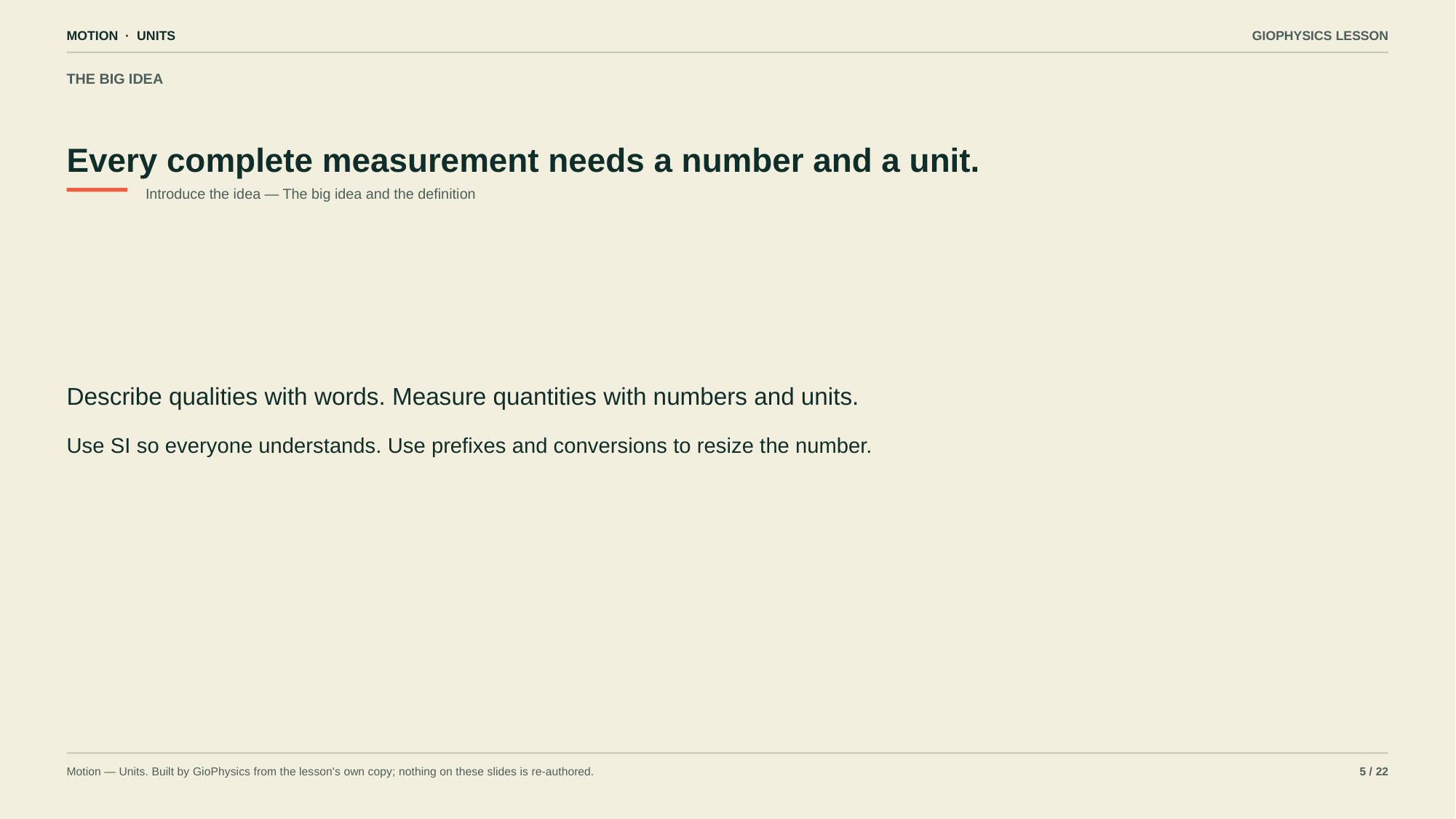

MOTION  ·  UNITS
GIOPHYSICS LESSON

THE BIG IDEA
Every complete measurement needs a number and a unit.
Introduce the idea — The big idea and the definition

Describe qualities with words. Measure quantities with numbers and units.
Use SI so everyone understands. Use prefixes and conversions to resize the number.

Motion — Units. Built by GioPhysics from the lesson's own copy; nothing on these slides is re-authored.
5 / 22